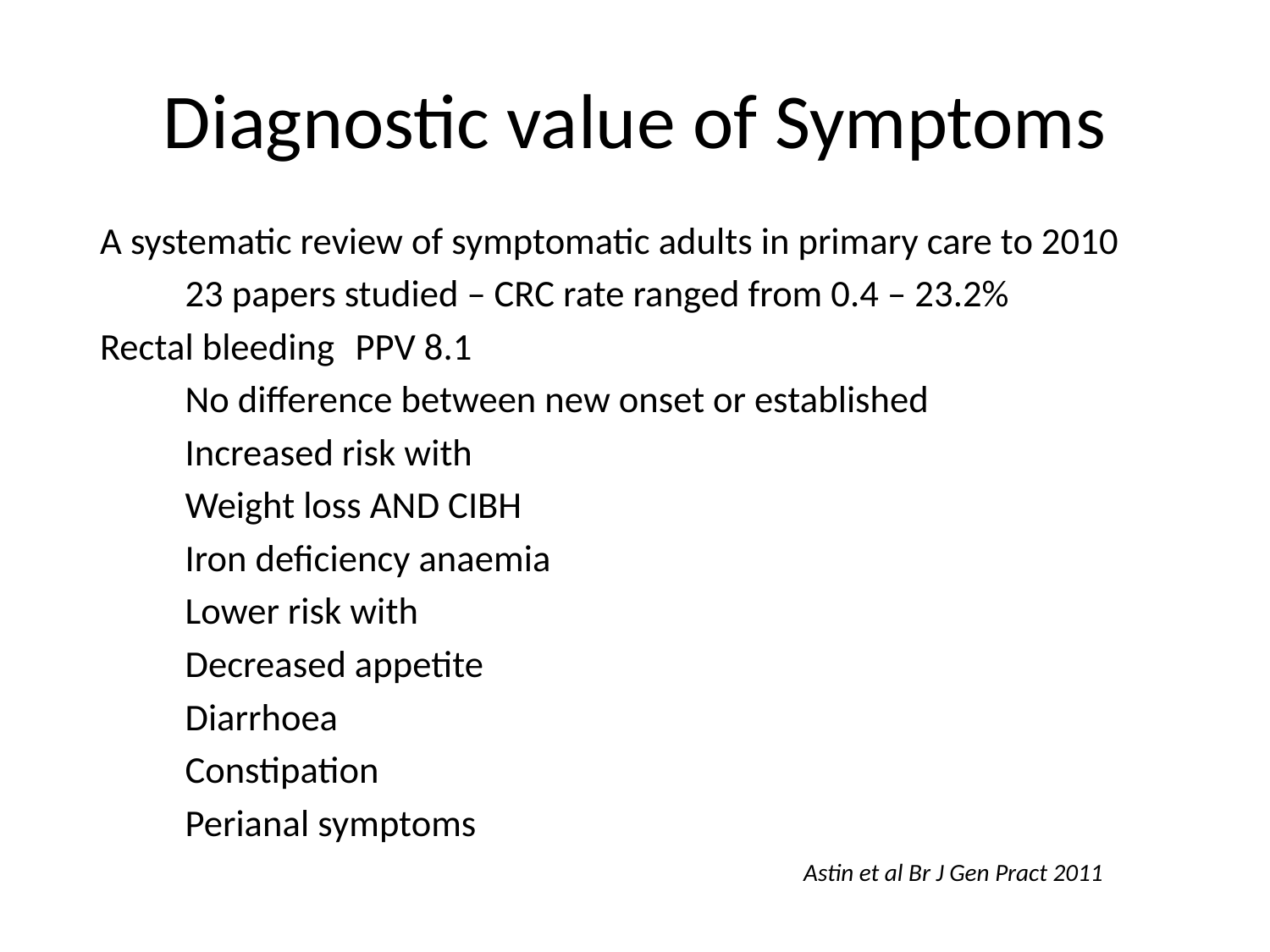

# Diagnostic value of Symptoms
A systematic review of symptomatic adults in primary care to 2010
	23 papers studied – CRC rate ranged from 0.4 – 23.2%
Rectal bleeding 	PPV 8.1
	No difference between new onset or established
	Increased risk with
		Weight loss AND CIBH
		Iron deficiency anaemia
	Lower risk with
		Decreased appetite
		Diarrhoea
		Constipation
		Perianal symptoms
Astin et al Br J Gen Pract 2011